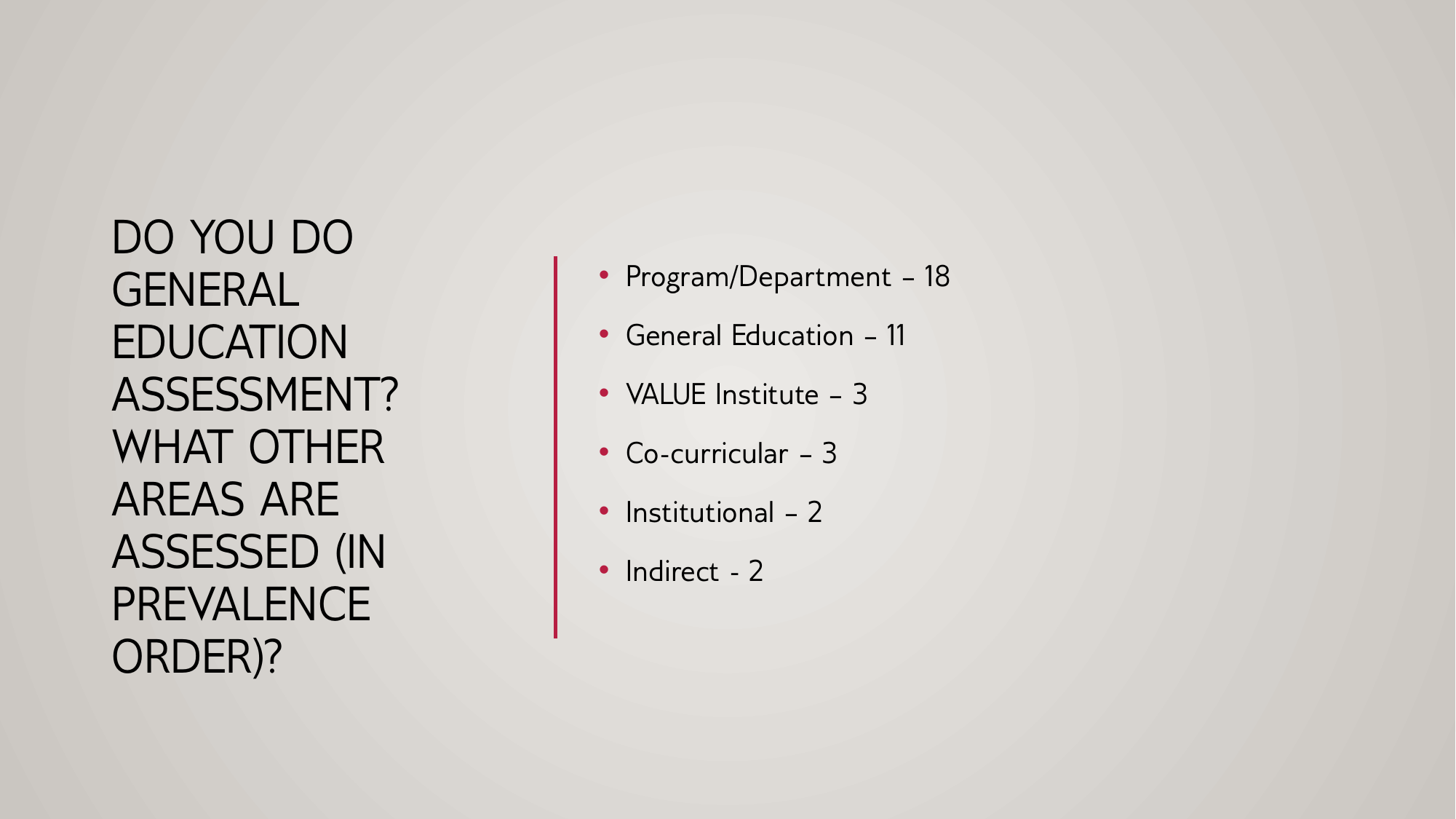

# Do you do general education assessment? What other areas are assessed (in prevalence order)?
Program/Department – 18
General Education – 11
VALUE Institute – 3
Co-curricular – 3
Institutional – 2
Indirect - 2